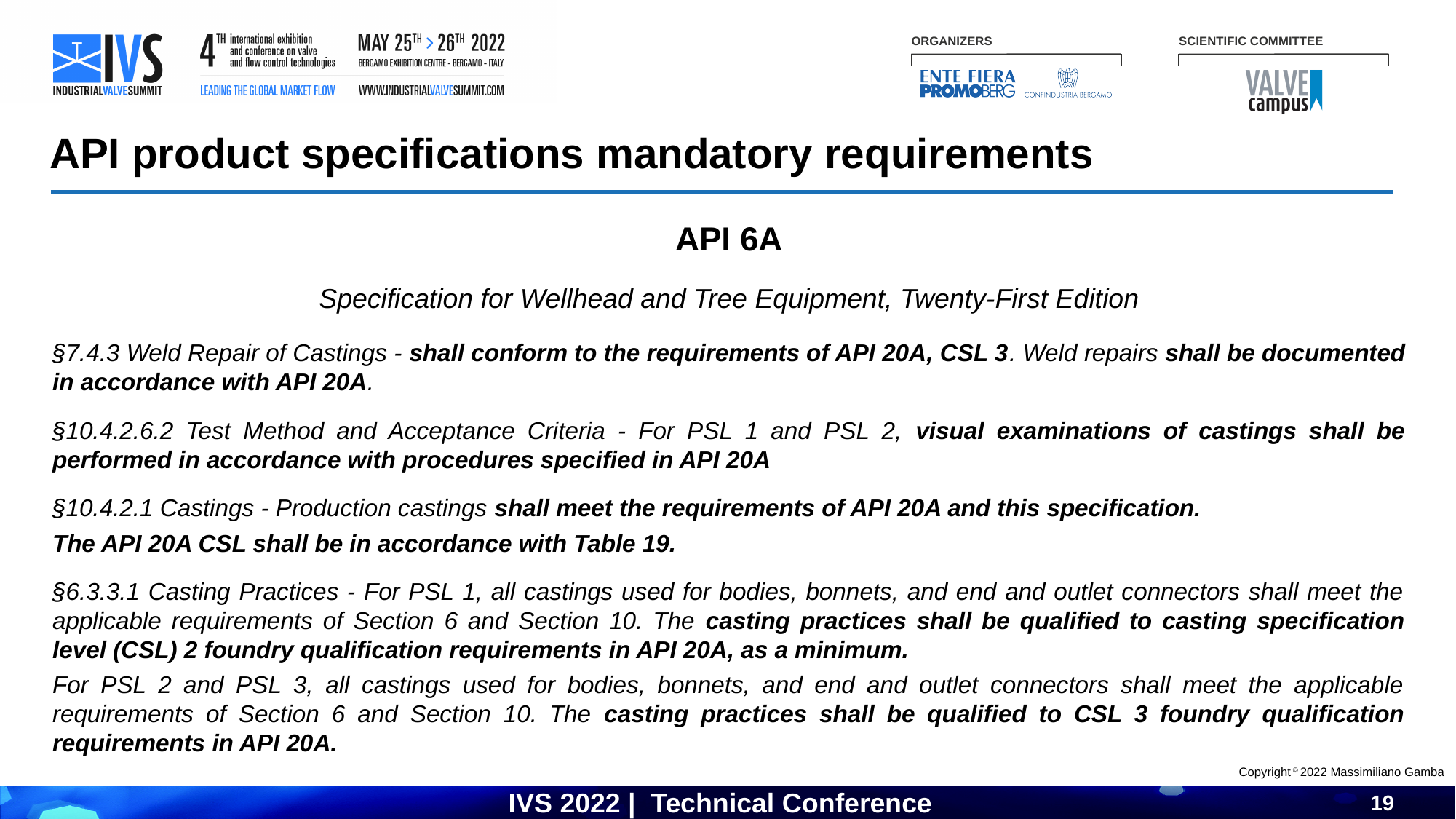

API product specifications mandatory requirements

API 6A
Specification for Wellhead and Tree Equipment, Twenty-First Edition

§7.4.3 Weld Repair of Castings - shall conform to the requirements of API 20A, CSL 3. Weld repairs shall be documented in accordance with API 20A.

§10.4.2.6.2 Test Method and Acceptance Criteria - For PSL 1 and PSL 2, visual examinations of castings shall be performed in accordance with procedures specified in API 20A

§10.4.2.1 Castings - Production castings shall meet the requirements of API 20A and this specification.
The API 20A CSL shall be in accordance with Table 19.

§6.3.3.1 Casting Practices - For PSL 1, all castings used for bodies, bonnets, and end and outlet connectors shall meet the applicable requirements of Section 6 and Section 10. The casting practices shall be qualified to casting specification level (CSL) 2 foundry qualification requirements in API 20A, as a minimum.
For PSL 2 and PSL 3, all castings used for bodies, bonnets, and end and outlet connectors shall meet the applicable requirements of Section 6 and Section 10. The casting practices shall be qualified to CSL 3 foundry qualification requirements in API 20A.

Copyright © 2022 Massimiliano Gamba